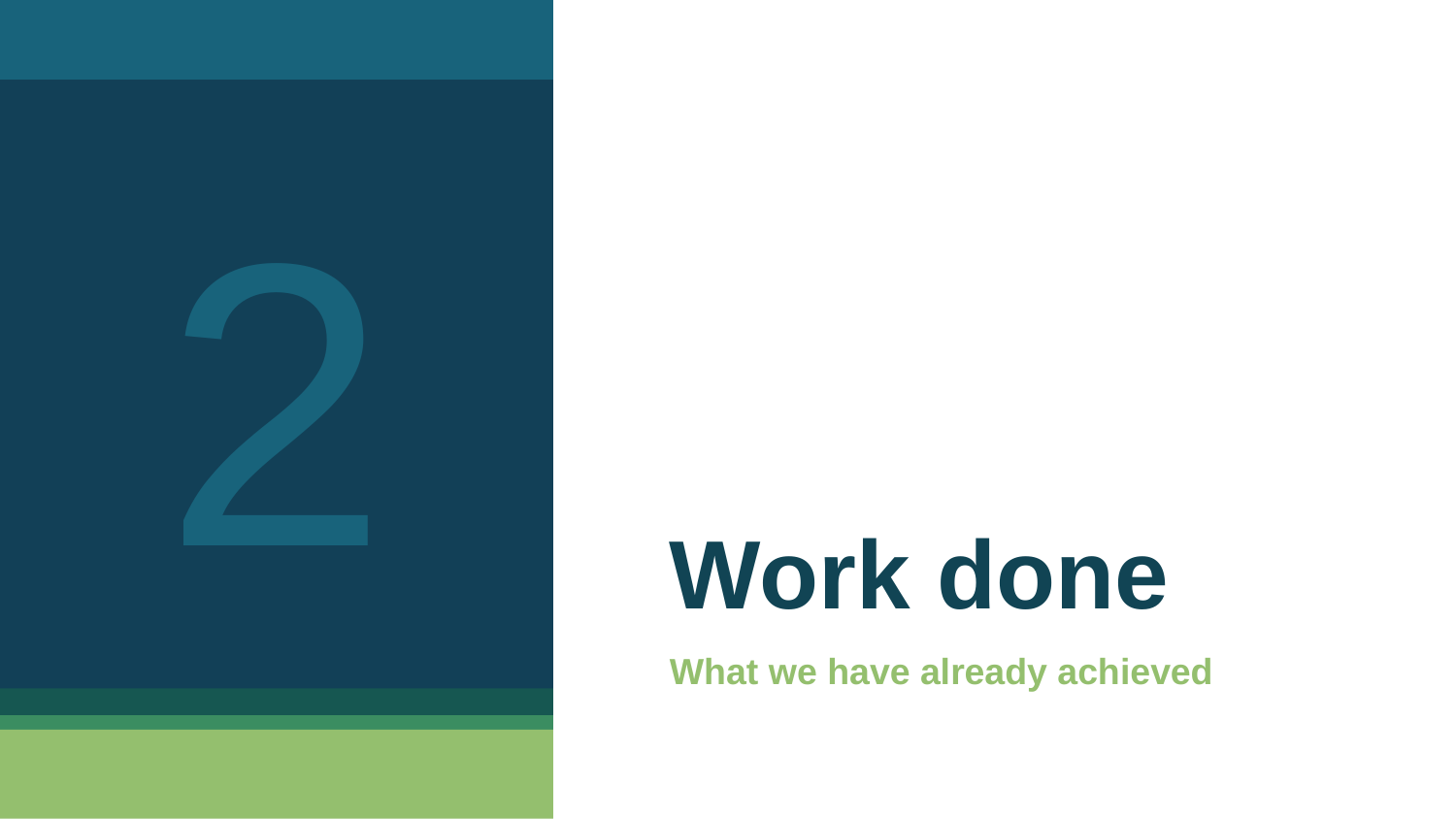

2
# Work done
What we have already achieved